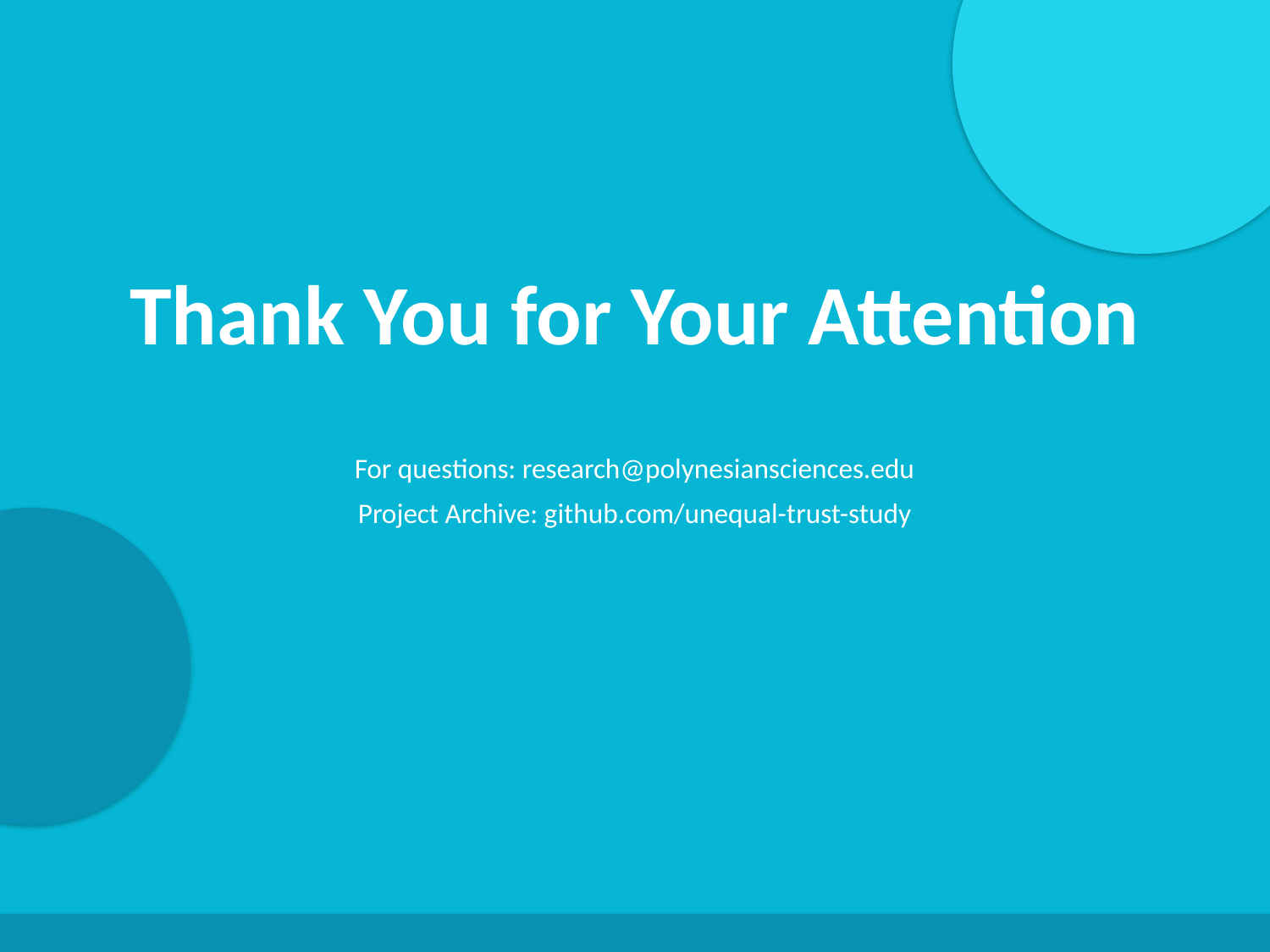

Thank You
Thank You for Your Attention
For questions: research@polynesiansciences.edu
Project Archive: github.com/unequal-trust-study

Generated by AI Scholar Frontier